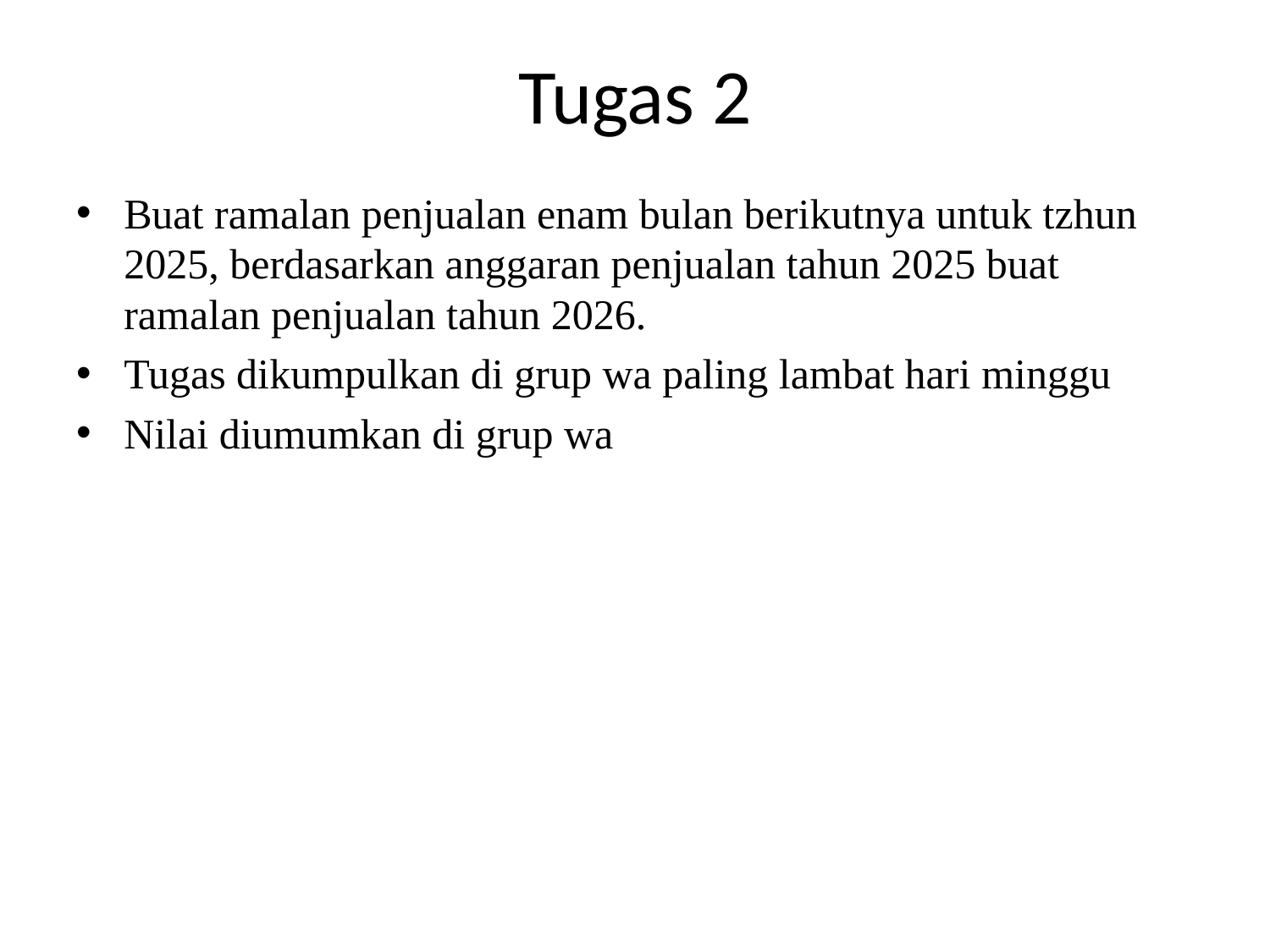

# Tugas 2
Buat ramalan penjualan enam bulan berikutnya untuk tzhun 2025, berdasarkan anggaran penjualan tahun 2025 buat ramalan penjualan tahun 2026.
Tugas dikumpulkan di grup wa paling lambat hari minggu
Nilai diumumkan di grup wa